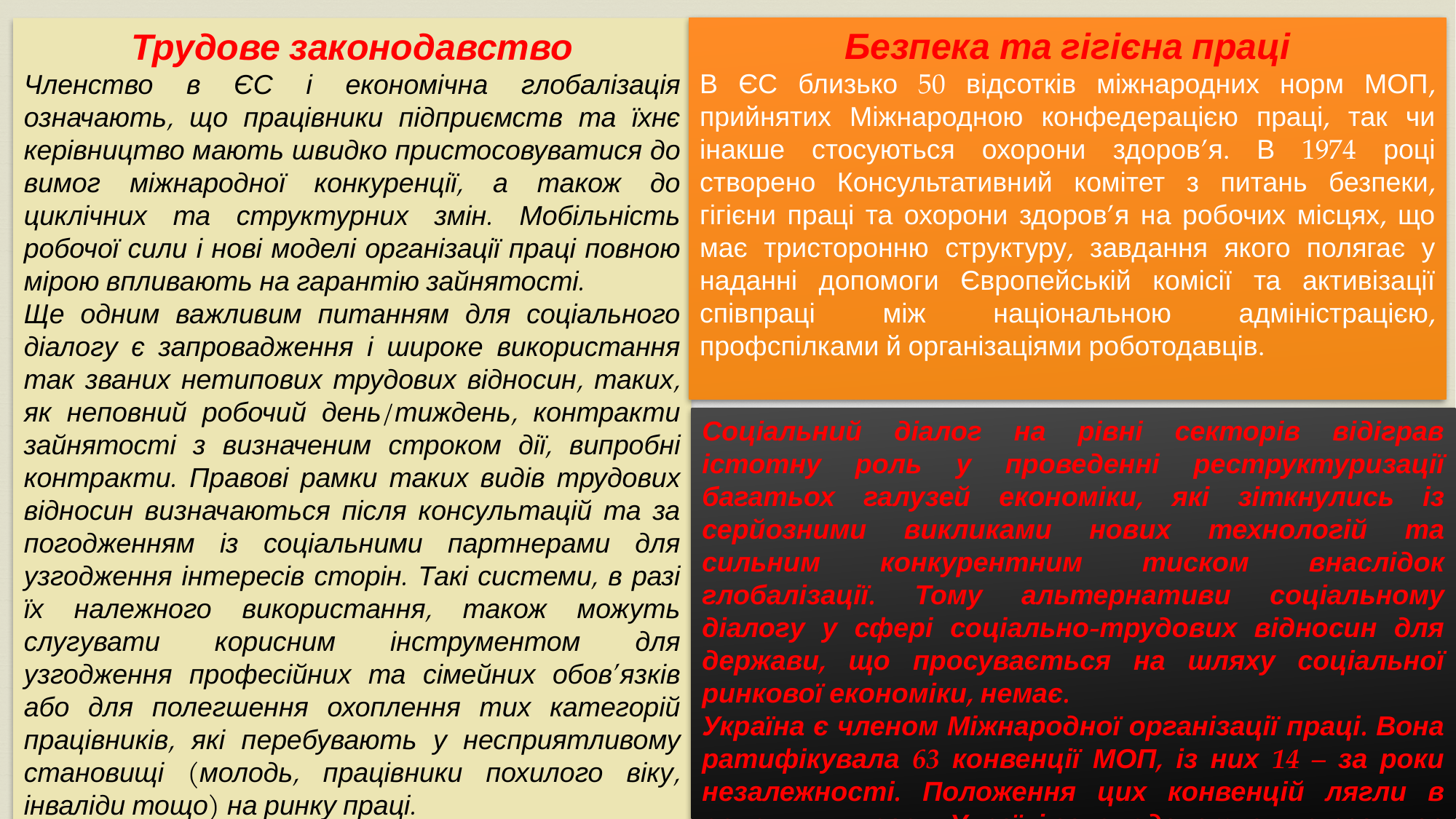

Безпека та гігієна праці
В ЄС близько 50 відсотків міжнародних норм МОП, прийнятих Міжнарод­ною конфедерацією праці, так чи інакше стосуються охорони здоров’я. В 1974 році створено Консультативний комітет з питань безпеки, гігієни праці та охорони здоров’я на робочих місцях, що має тристоронню структуру, завдання якого полягає у наданні допомоги Європейській комісії та активізації співпраці між національною адміністрацією, профспілками й організаціями роботодавців.

Трудове законодавство
Членство в ЄС і економічна глобалізація означають, що працівники підприємств та їхнє керівництво мають швидко пристосовуватися до вимог міжнародної конкуренції, а також до циклічних та структурних змін. Мобільність робочої сили і нові моделі організації праці повною мірою впливають на гарантію зайнятості.
Ще одним важливим питанням для соціального діалогу є запровадження і широке використання так званих нетипових трудових відносин, таких, як неповний робочий день/тиждень, контракти зайнятості з визначеним строком дії, випробні контракти. Правові рамки таких видів трудових відносин визначаються після консультацій та за погодженням із соціальними партнерами для узгодження інтересів сторін. Такі системи, в разі їх належного використання, також можуть слугувати корисним інструментом для узгодження професійних та сімейних обов’язків або для полегшення охоплення тих категорій працівників, які перебувають у несприятливому становищі (молодь, працівники похилого віку, інваліди тощо) на ринку праці.
Соціальний діалог на рівні секторів відіграв істотну роль у проведенні реструктуризації багатьох галузей економіки, які зіткнулись із серйозними викликами нових технологій та сильним конкурентним тиском внаслідок глобалізації. Тому альтернативи соціальному діалогу у сфері соціально-трудових відносин для держави, що просувається на шляху соціальної ринкової економіки, немає.
Україна є членом Міжнародної організації праці. Вона ратифікувала 63 конвенції МОП, із них 14 – за роки незалежності. Положення цих конвенцій лягли в основу чинного в Україні законодавства, що регулює соціально-трудові відносини.